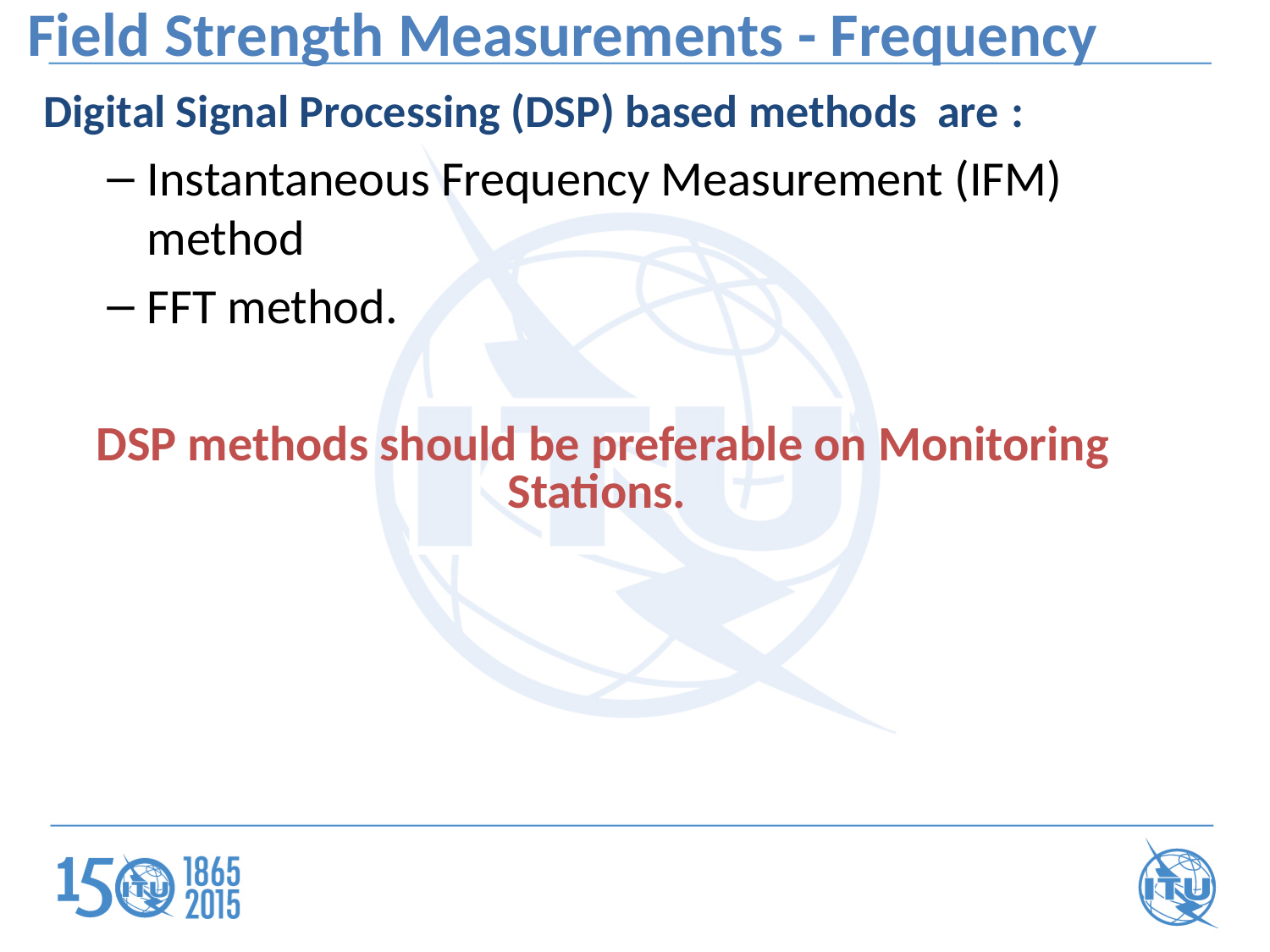

Field Strength Measurements - Frequency
Digital Signal Processing (DSP) based methods  are :
Instantaneous Frequency Measurement (IFM) method
FFT method.

DSP methods should be preferable on Monitoring Stations.